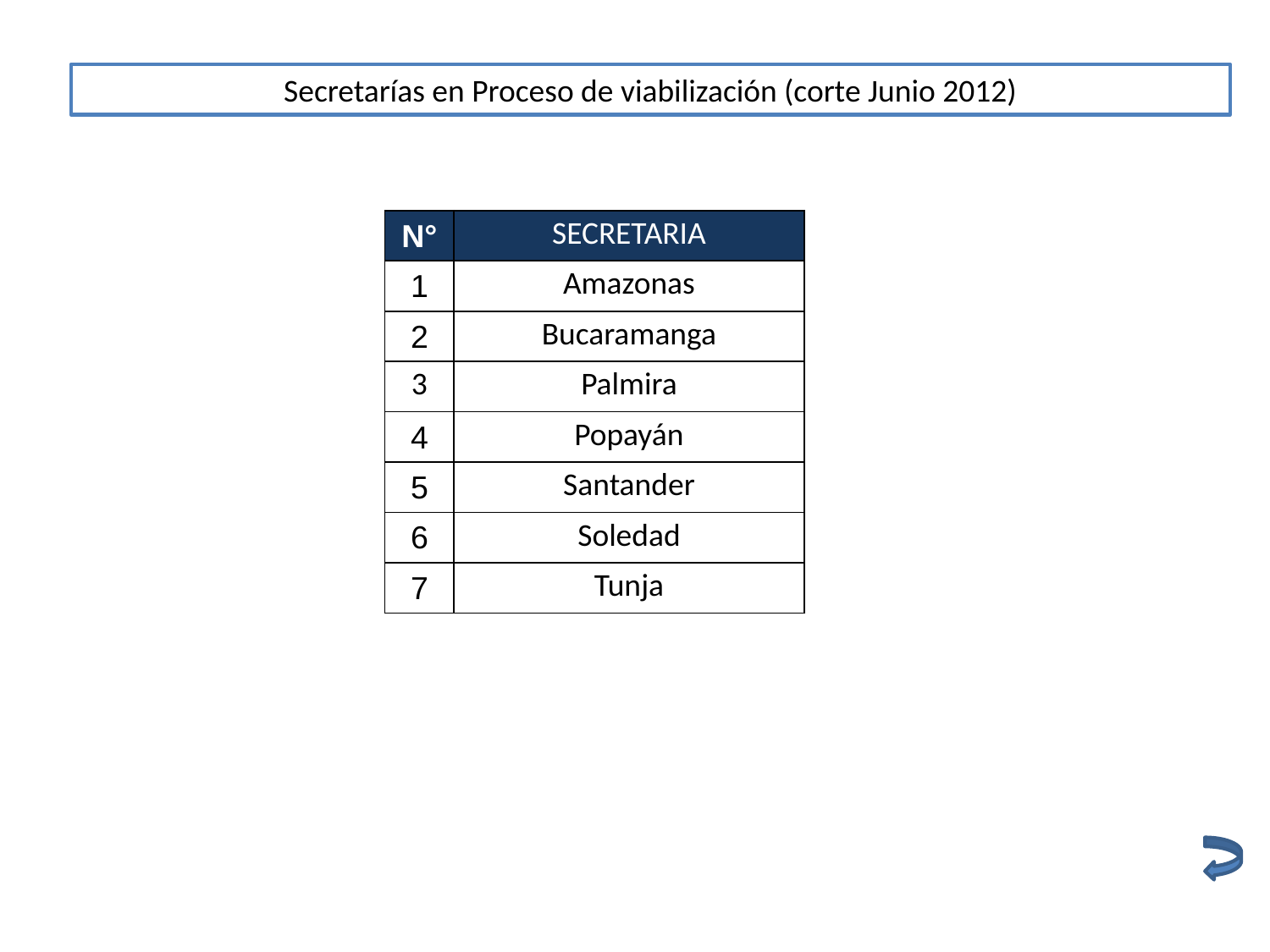

Secretarías en Proceso de viabilización (corte Junio 2012)
| N° | SECRETARIA |
| --- | --- |
| 1 | Amazonas |
| 2 | Bucaramanga |
| 3 | Palmira |
| 4 | Popayán |
| 5 | Santander |
| 6 | Soledad |
| 7 | Tunja |